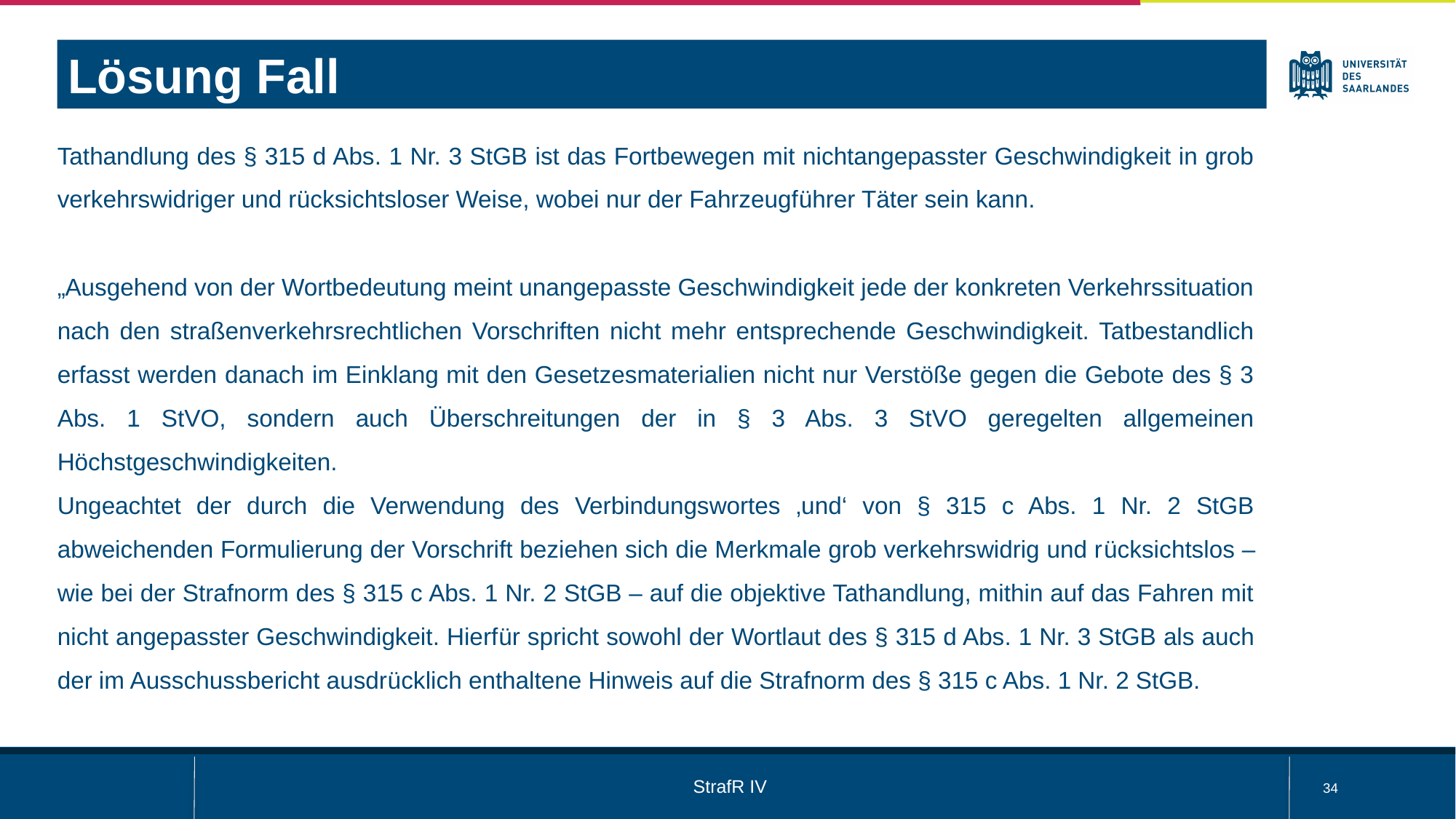

Lösung Fall
Tathandlung des § 315 d Abs. 1 Nr. 3 StGB ist das Fortbewegen mit nichtangepasster Geschwindigkeit in grob verkehrswidriger und rücksichtsloser Weise, wobei nur der Fahrzeugführer Täter sein kann.

„Ausgehend von der Wortbedeutung meint unangepasste Geschwindigkeit jede der konkreten Verkehrssituation nach den straßenverkehrsrechtlichen Vorschriften nicht mehr entsprechende Geschwindigkeit. Tatbestandlich erfasst werden danach im Einklang mit den Gesetzesmaterialien nicht nur Verstöße gegen die Gebote des § 3 Abs. 1 StVO, sondern auch Überschreitungen der in § 3 Abs. 3 StVO geregelten allgemeinen Höchstgeschwindigkeiten.
Ungeachtet der durch die Verwendung des Verbindungswortes ‚und‘ von § 315 c Abs. 1 Nr. 2 StGB abweichenden Formulierung der Vorschrift beziehen sich die Merkmale grob verkehrswidrig und rücksichtslos – wie bei der Strafnorm des § 315 c Abs. 1 Nr. 2 StGB – auf die objektive Tathandlung, mithin auf das Fahren mit nicht angepasster Geschwindigkeit. Hierfür spricht sowohl der Wortlaut des § 315 d Abs. 1 Nr. 3 StGB als auch der im Ausschussbericht ausdrücklich enthaltene Hinweis auf die Strafnorm des § 315 c Abs. 1 Nr. 2 StGB.
34
StrafR IV